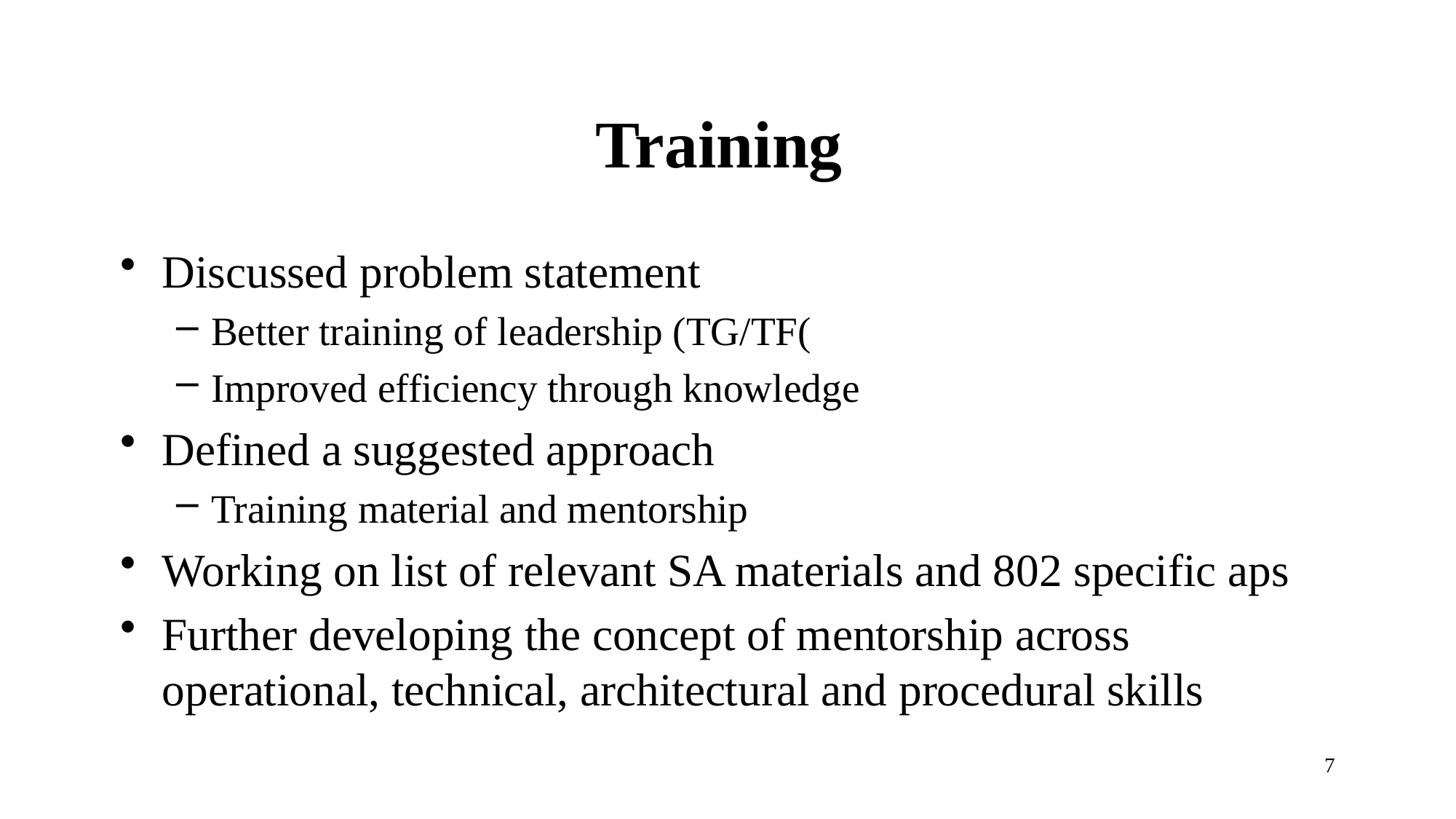

# Training
Discussed problem statement
Better training of leadership (TG/TF(
Improved efficiency through knowledge
Defined a suggested approach
Training material and mentorship
Working on list of relevant SA materials and 802 specific aps
Further developing the concept of mentorship across operational, technical, architectural and procedural skills

7